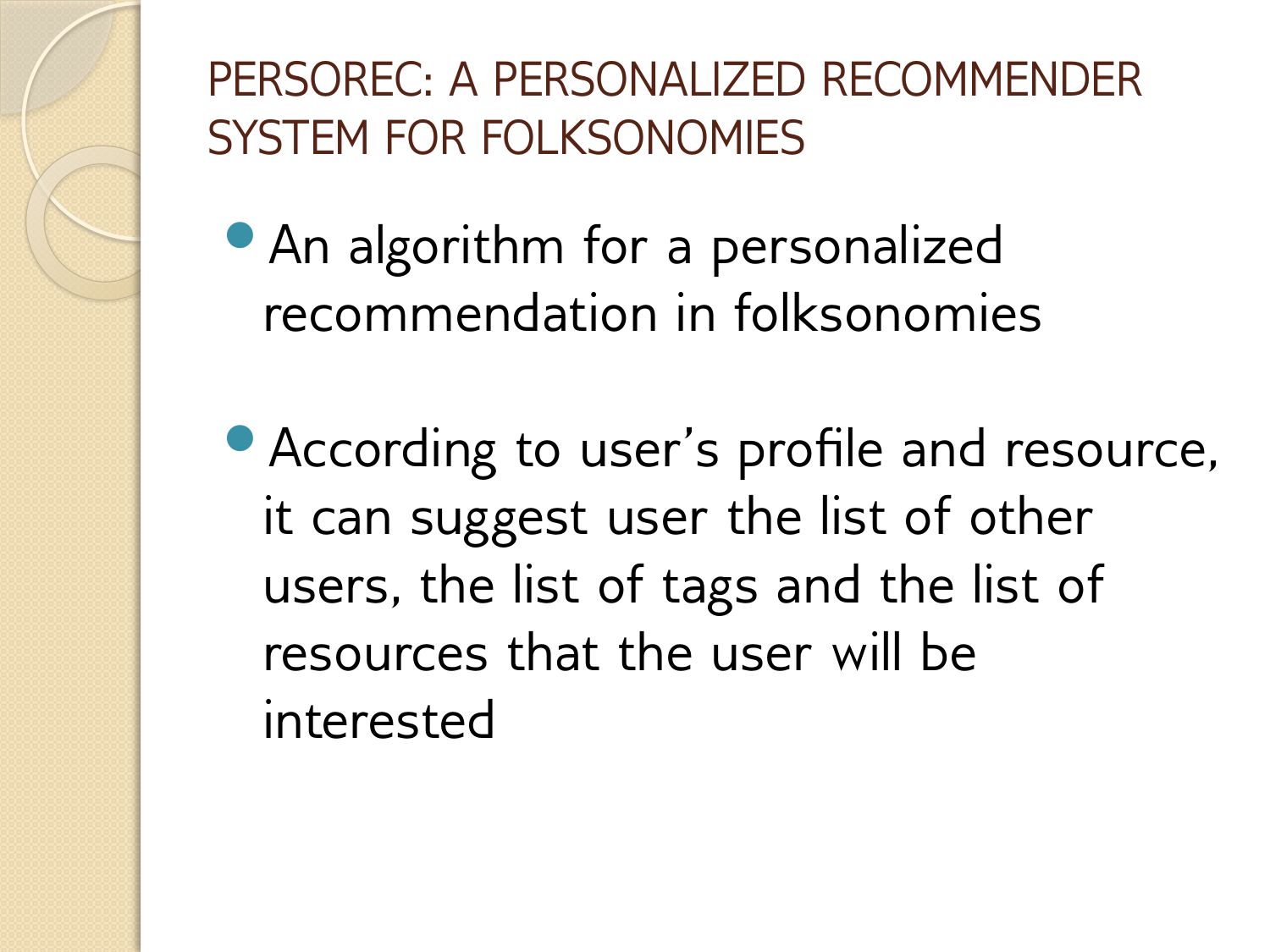

# PERSOREC: A PERSONALIZED RECOMMENDER SYSTEM FOR FOLKSONOMIES
An algorithm for a personalized recommendation in folksonomies

According to user’s profile and resource, it can suggest user the list of other users, the list of tags and the list of resources that the user will be interested